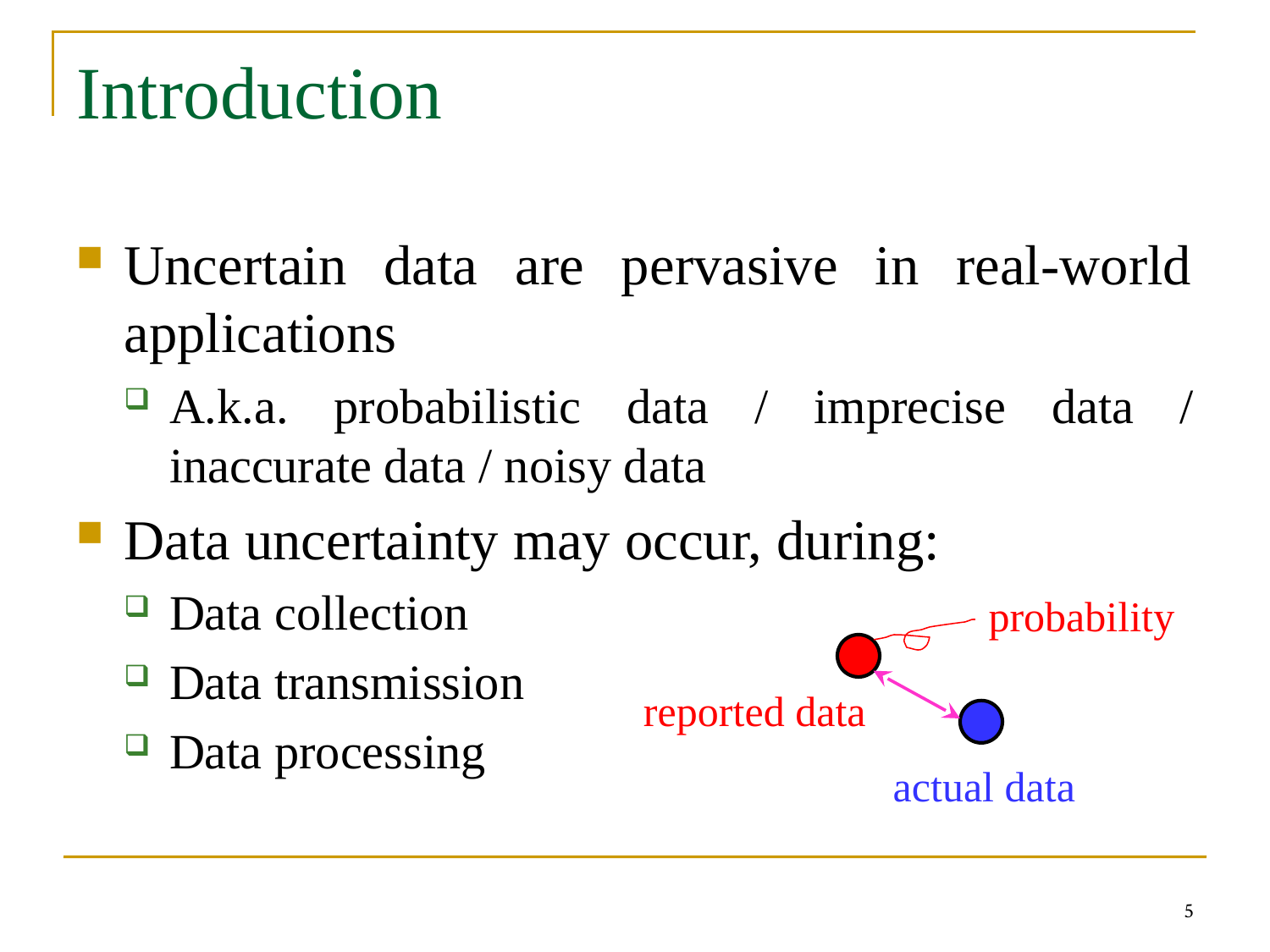

# Introduction
Uncertain data are pervasive in real-world applications
A.k.a. probabilistic data / imprecise data / inaccurate data / noisy data
Data uncertainty may occur, during:
Data collection
Data transmission
Data processing

probability

reported data

actual data
5